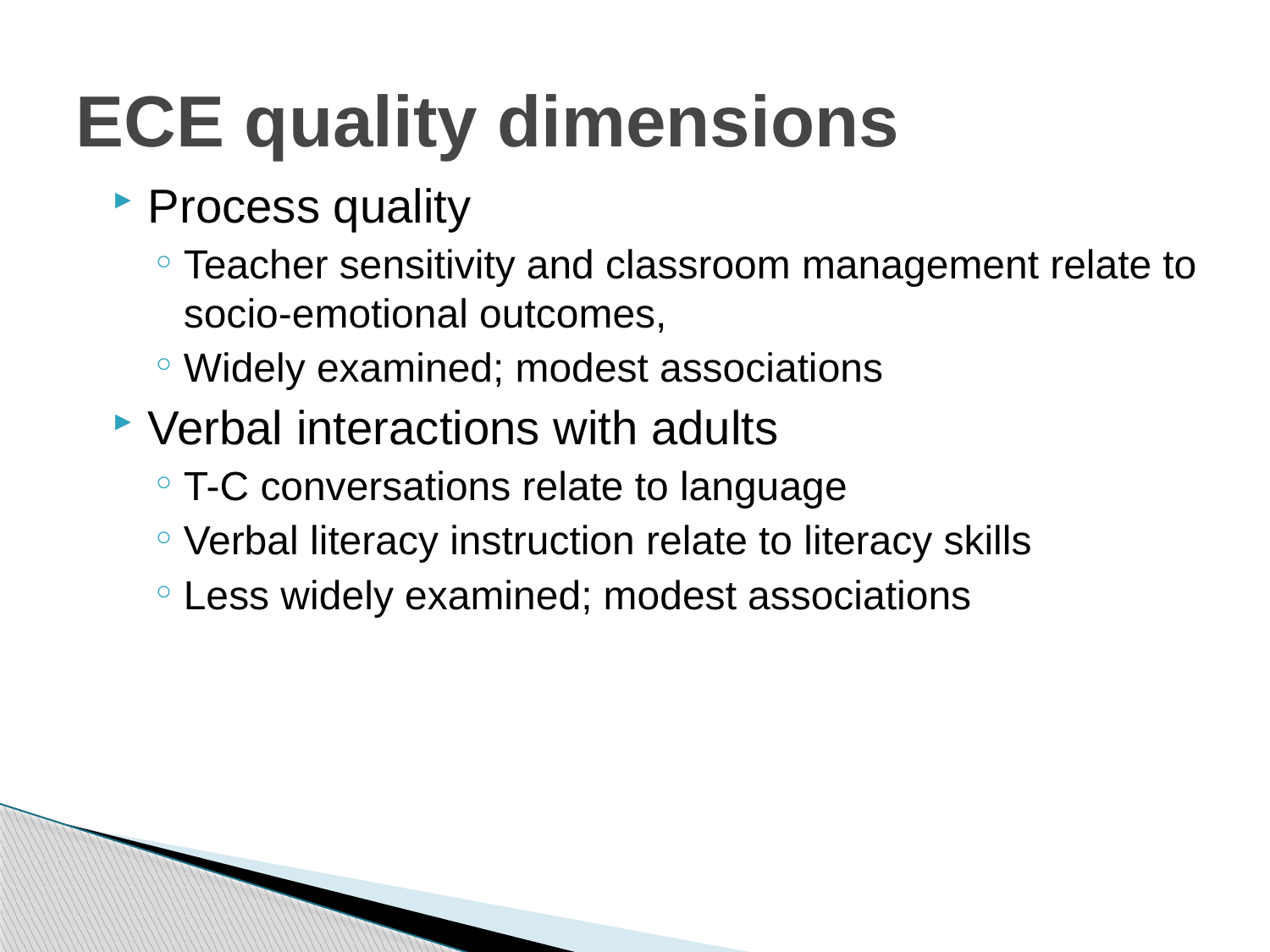

# ECE quality dimensions
Process quality
Teacher sensitivity and classroom management relate to socio-emotional outcomes,
Widely examined; modest associations
Verbal interactions with adults
T-C conversations relate to language
Verbal literacy instruction relate to literacy skills
Less widely examined; modest associations